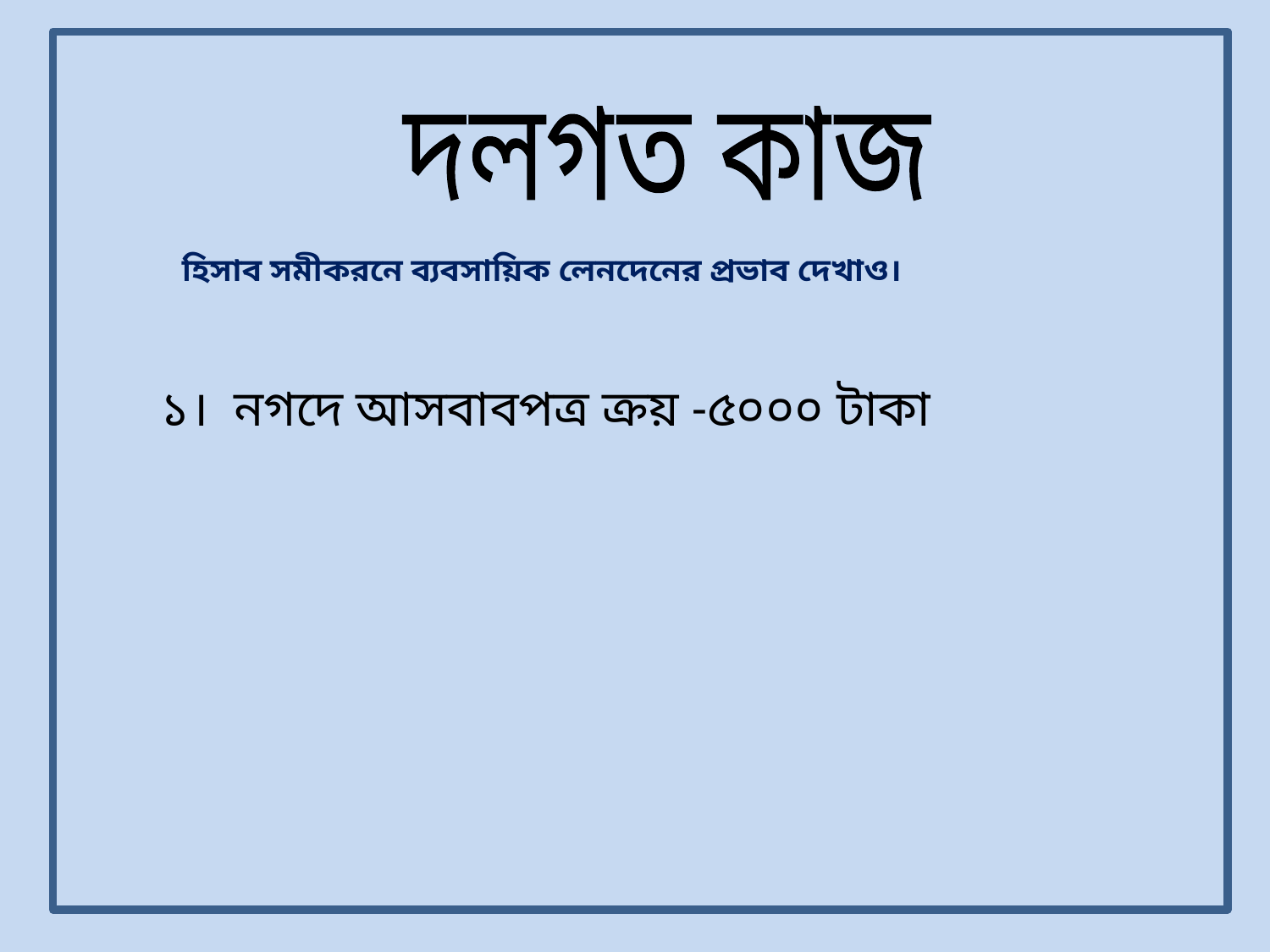

দলগত কাজ
হিসাব সমীকরনে ব্যবসায়িক লেনদেনের প্রভাব দেখাও।
১।  নগদে আসবাবপত্র ক্রয় -৫০০০ টাকা